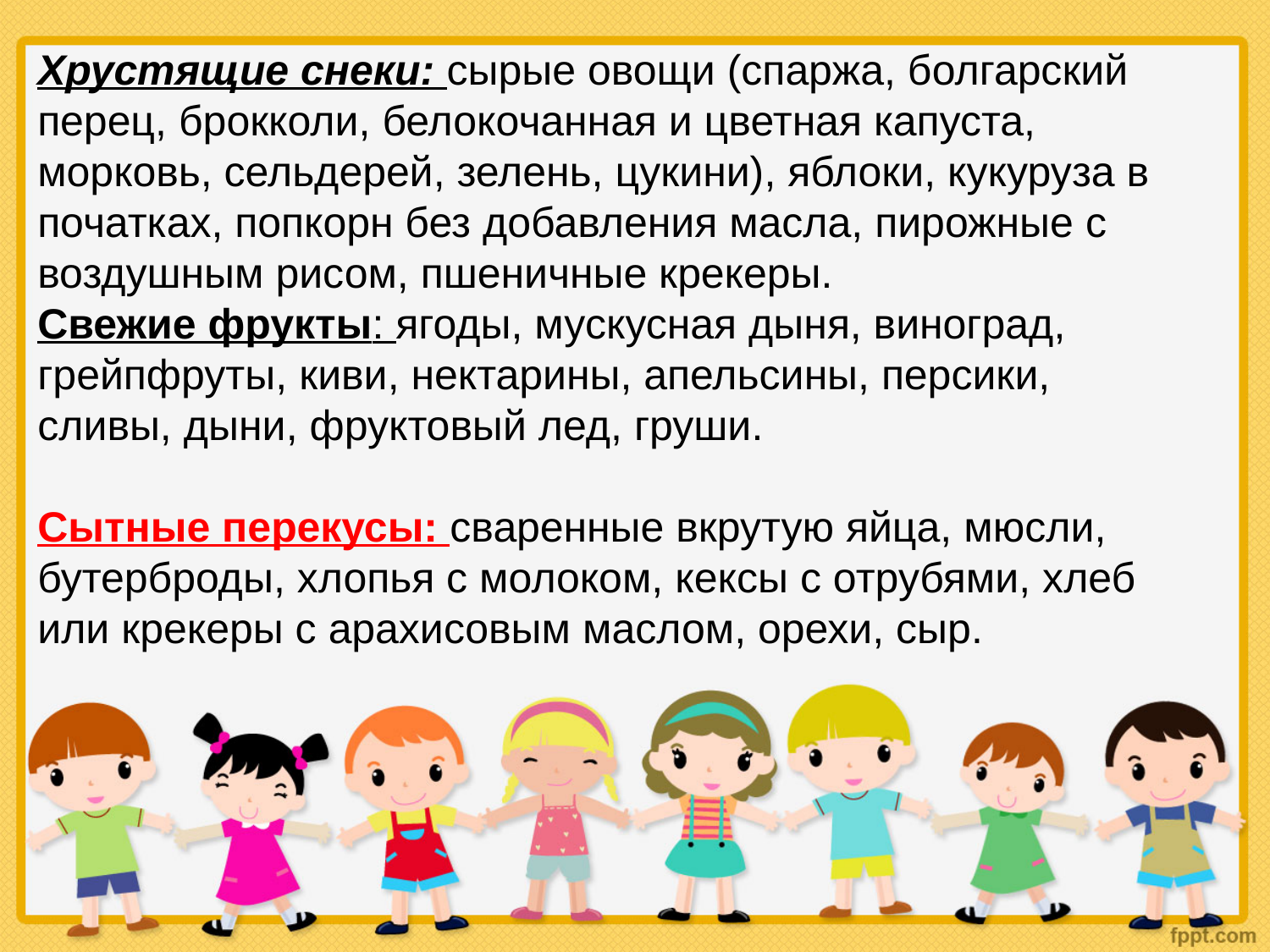

Хрустящие снеки: сырые овощи (спаржа, болгарский перец, брокколи, белокочанная и цветная капуста, морковь, сельдерей, зелень, цукини), яблоки, кукуруза в початках, попкорн без добавления масла, пирожные с воздушным рисом, пшеничные крекеры.
Свежие фрукты: ягоды, мускусная дыня, виноград, грейпфруты, киви, нектарины, апельсины, персики, сливы, дыни, фруктовый лед, груши.
Сытные перекусы: сваренные вкрутую яйца, мюсли, бутерброды, хлопья с молоком, кексы с отрубями, хлеб или крекеры с арахисовым маслом, орехи, сыр.